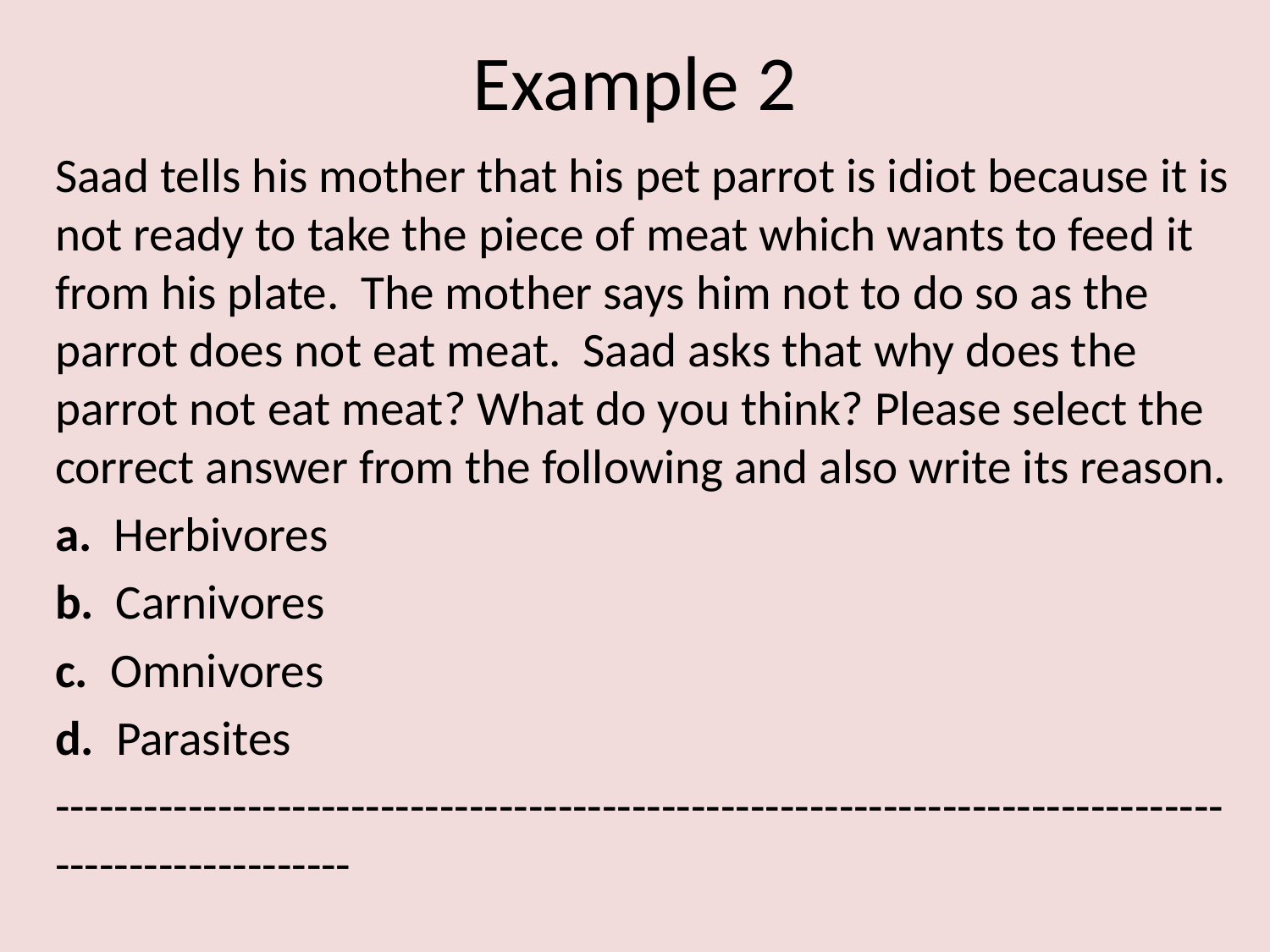

# Example 2
Saad tells his mother that his pet parrot is idiot because it is not ready to take the piece of meat which wants to feed it from his plate.  The mother says him not to do so as the parrot does not eat meat.  Saad asks that why does the parrot not eat meat? What do you think? Please select the correct answer from the following and also write its reason.
a.  Herbivores
b.  Carnivores
c.  Omnivores
d.  Parasites
---------------------------------------------------------------------------------------------------